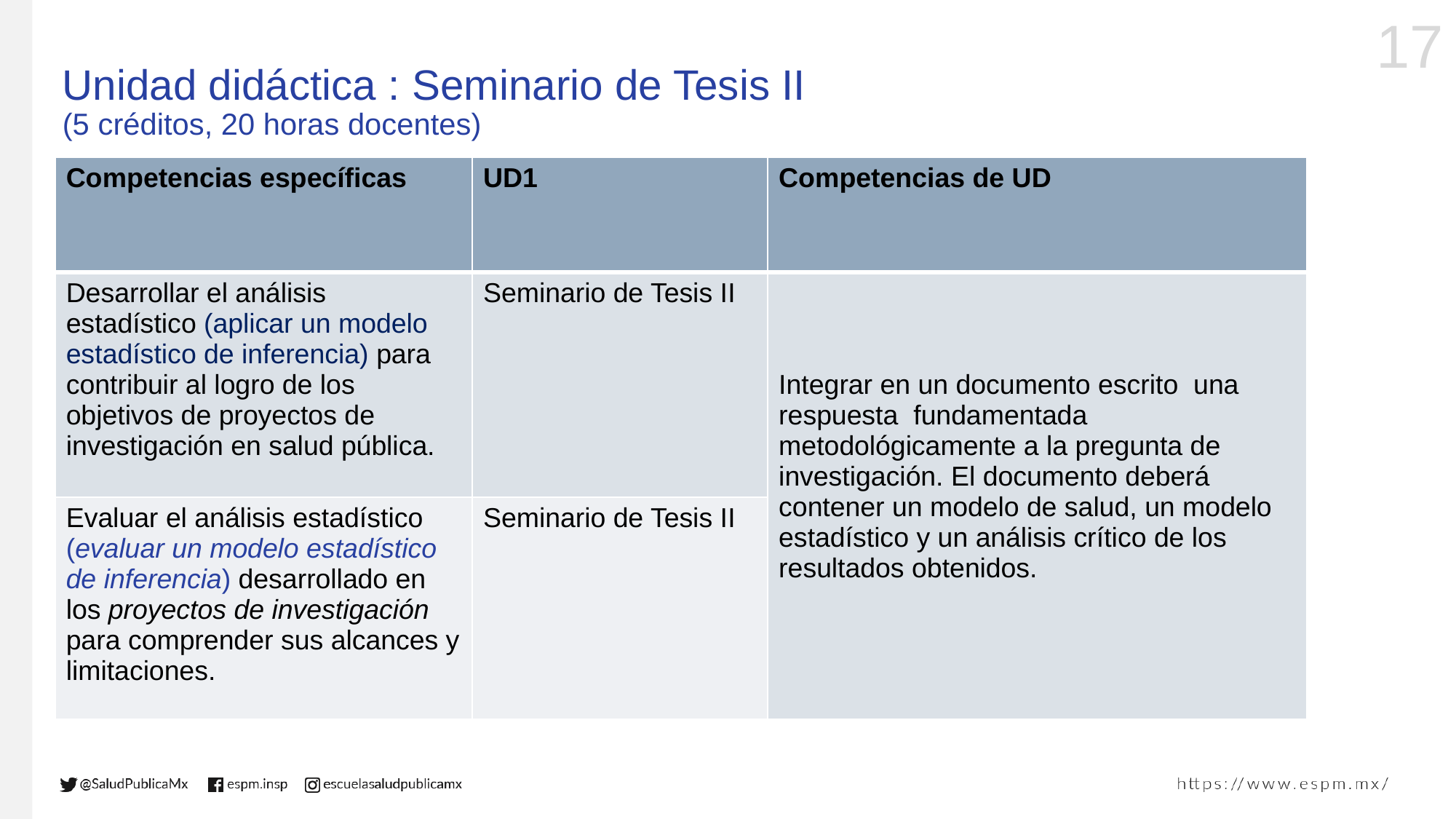

# Unidad didáctica : Seminario de Tesis II (5 créditos, 20 horas docentes)
| Competencias específicas | UD1 | Competencias de UD |
| --- | --- | --- |
| Desarrollar el análisis estadístico (aplicar un modelo estadístico de inferencia) para contribuir al logro de los objetivos de proyectos de investigación en salud pública. | Seminario de Tesis II | Integrar en un documento escrito  una respuesta  fundamentada metodológicamente a la pregunta de investigación. El documento deberá contener un modelo de salud, un modelo estadístico y un análisis crítico de los resultados obtenidos. |
| Evaluar el análisis estadístico (evaluar un modelo estadístico de inferencia) desarrollado en los proyectos de investigación para comprender sus alcances y limitaciones. | Seminario de Tesis II | Calcular estimadores e intervalos de confianza para los modelos probabilísticos : Normal, Binomial, Poisson |